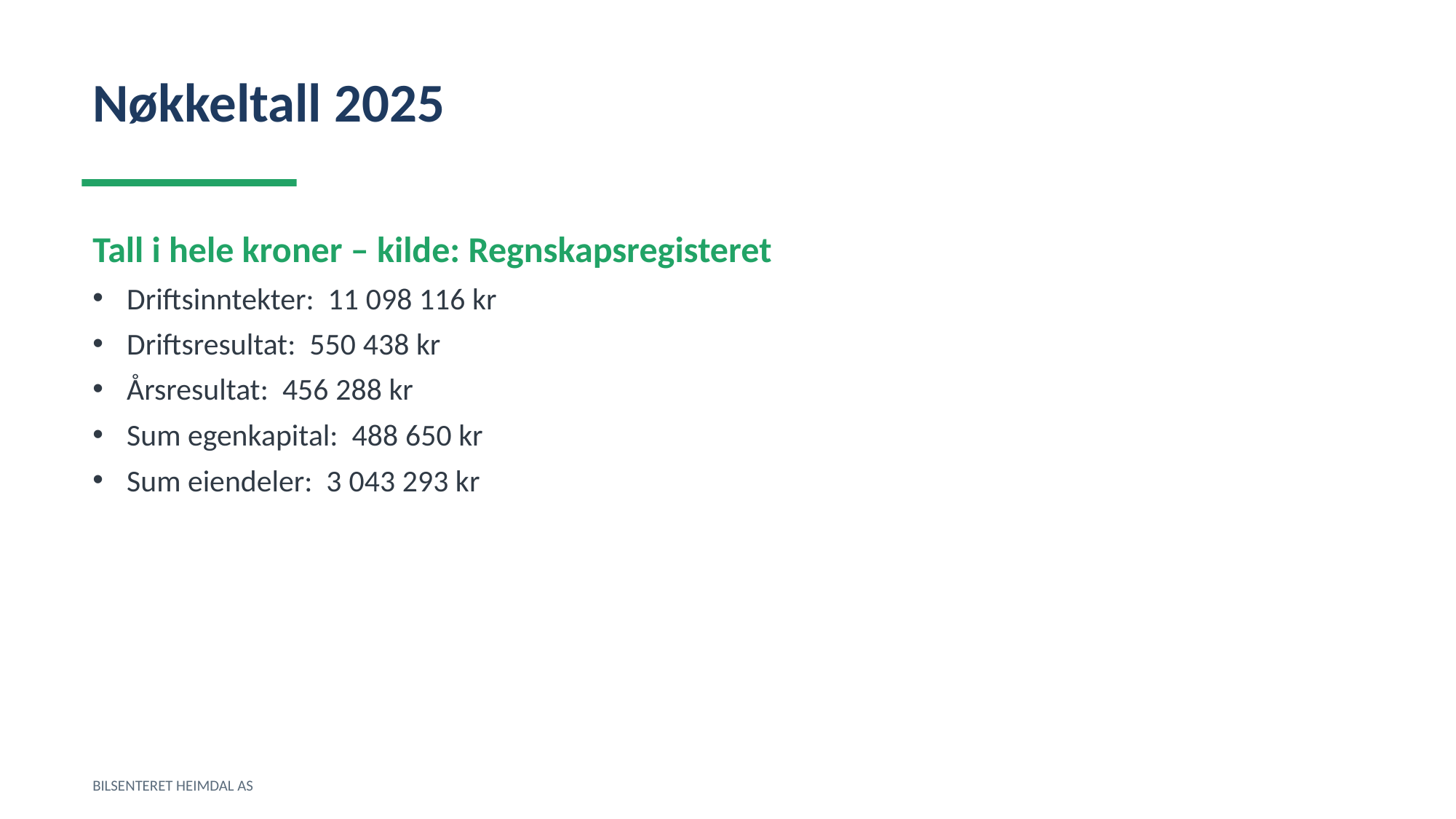

Nøkkeltall 2025

Tall i hele kroner – kilde: Regnskapsregisteret
Driftsinntekter:  11 098 116 kr
Driftsresultat:  550 438 kr
Årsresultat:  456 288 kr
Sum egenkapital:  488 650 kr
Sum eiendeler:  3 043 293 kr
BILSENTERET HEIMDAL AS